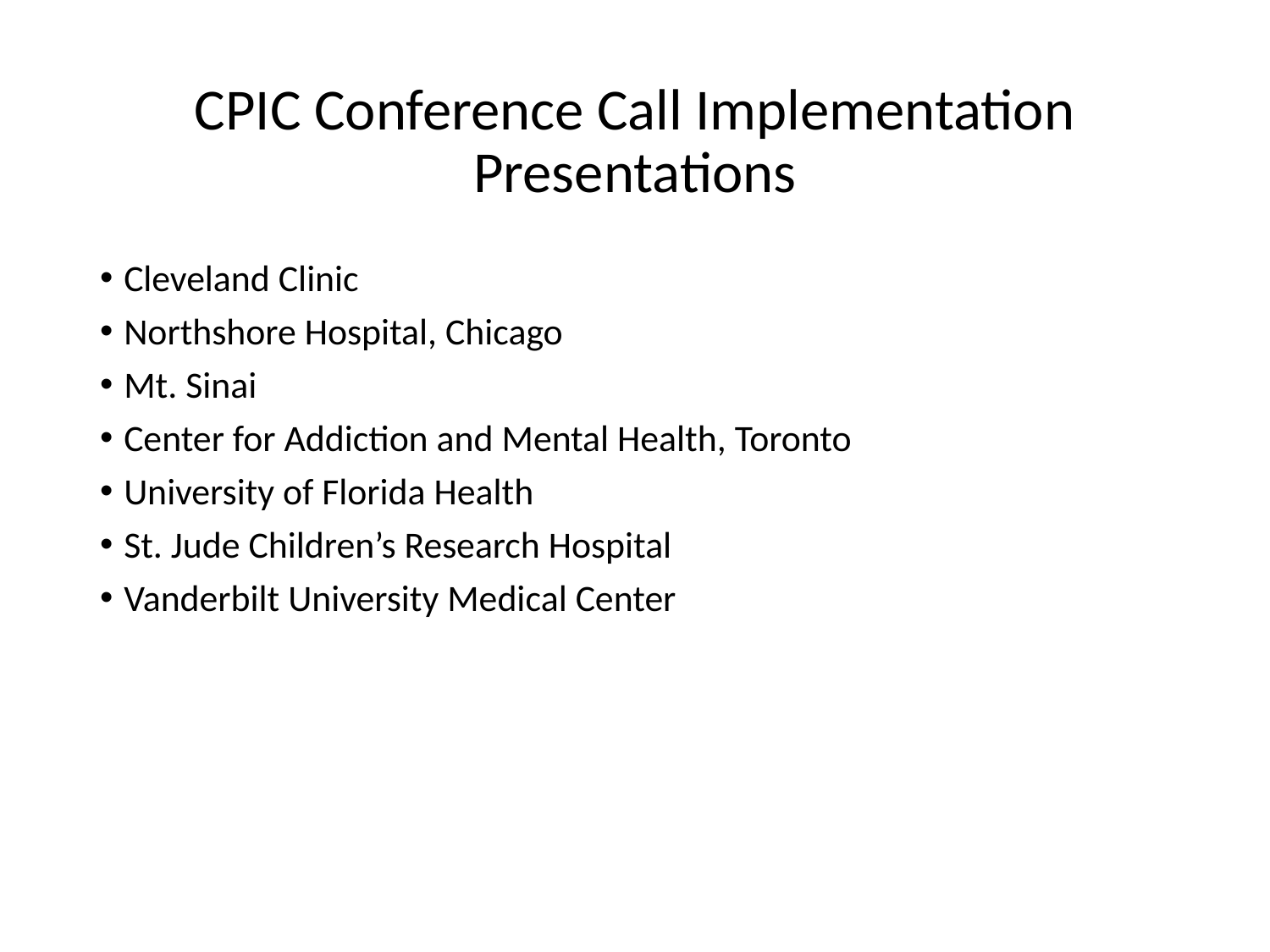

# CPIC Conference Call Implementation Presentations
Cleveland Clinic
Northshore Hospital, Chicago
Mt. Sinai
Center for Addiction and Mental Health, Toronto
University of Florida Health
St. Jude Children’s Research Hospital
Vanderbilt University Medical Center